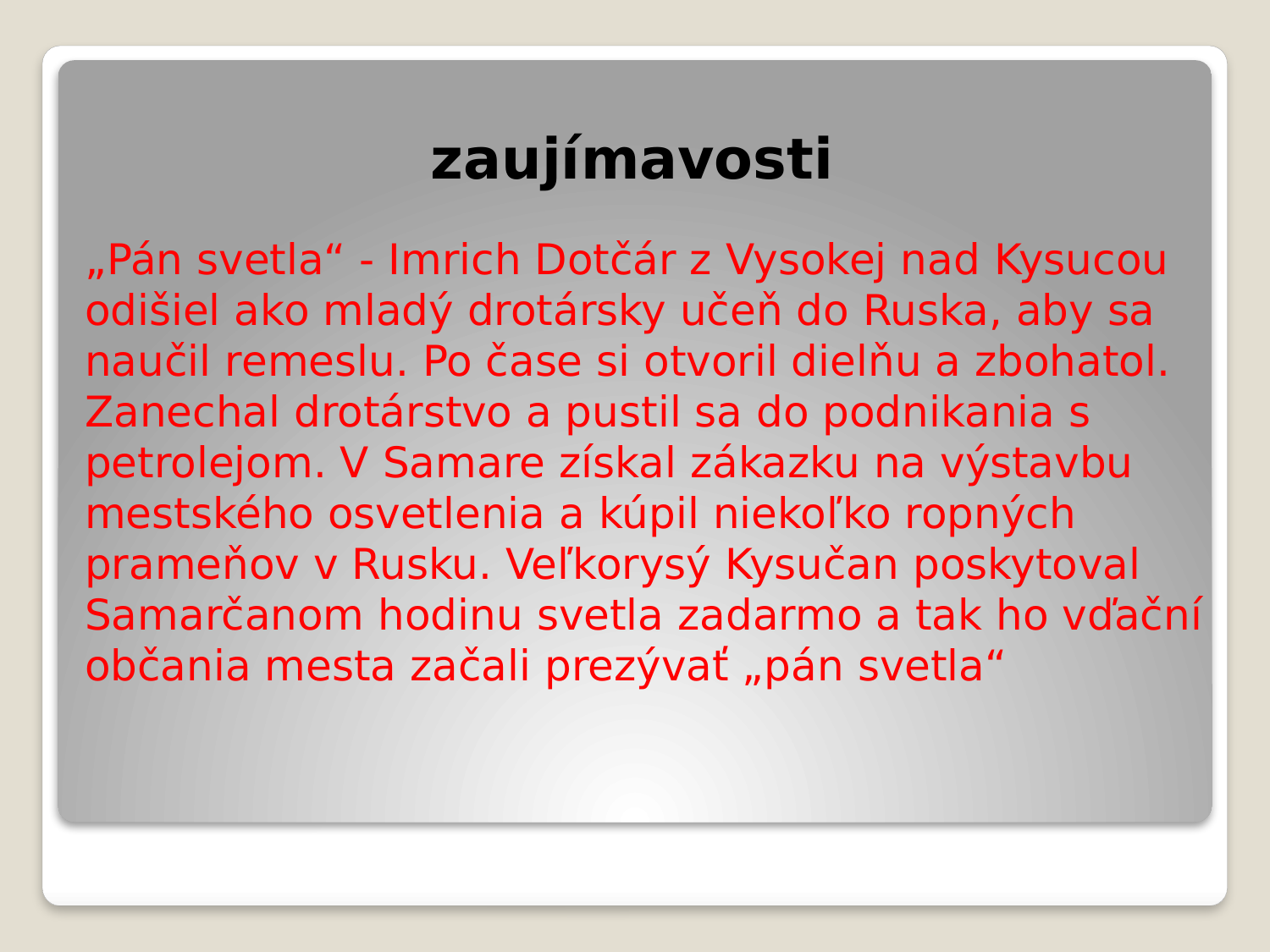

zaujímavosti
„Pán svetla“ - Imrich Dotčár z Vysokej nad Kysucou odišiel ako mladý drotársky učeň do Ruska, aby sa naučil remeslu. Po čase si otvoril dielňu a zbohatol. Zanechal drotárstvo a pustil sa do podnikania s petrolejom. V Samare získal zákazku na výstavbu mestského osvetlenia a kúpil niekoľko ropných prameňov v Rusku. Veľkorysý Kysučan poskytoval Samarčanom hodinu svetla zadarmo a tak ho vďační občania mesta začali prezývať „pán svetla“